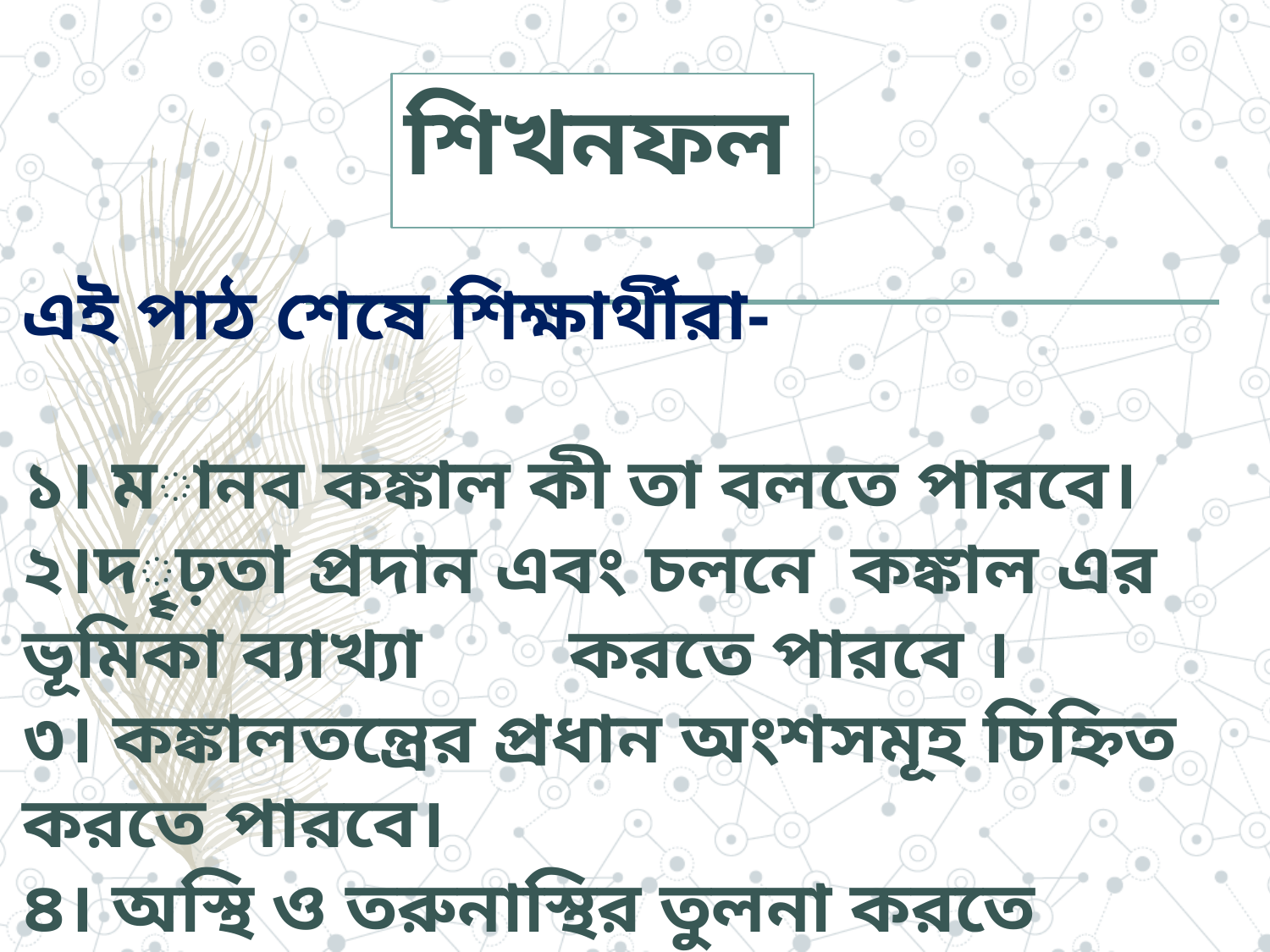

শিখনফল
এই পাঠ শেষে শিক্ষার্থীরা-

১। মানব কঙ্কাল কী তা বলতে পারবে।
২।দৄঢ়তা প্রদান এবং চলনে  কঙ্কাল এর ভূমিকা ব্যাখ্যা        করতে পারবে ।
৩। কঙ্কালতন্ত্রের প্রধান অংশসমূহ চিহ্নিত করতে পারবে।
৪। অস্থি ও তরুনাস্থির তুলনা করতে পারবে।